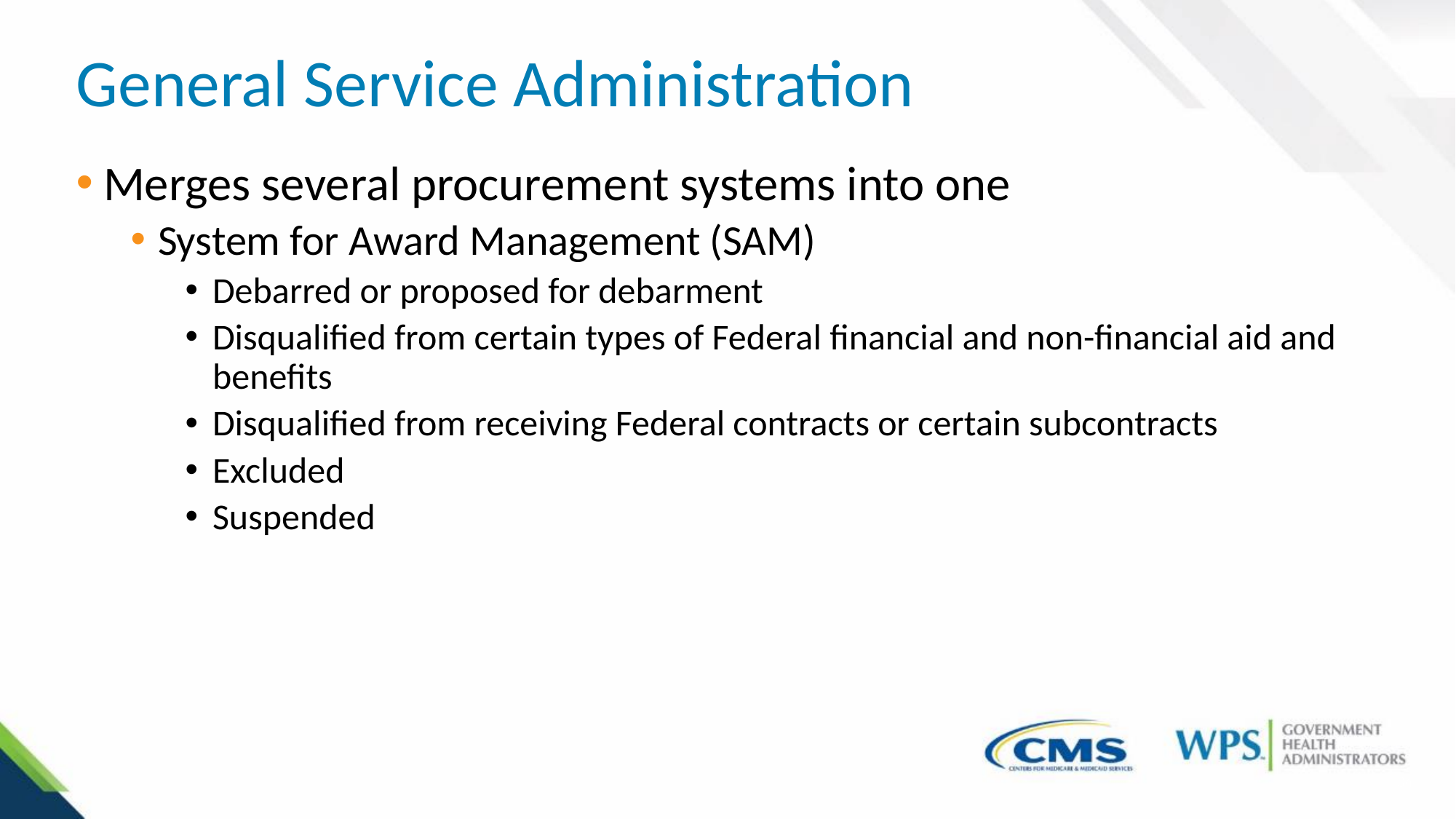

# General Service Administration
Merges several procurement systems into one
System for Award Management (SAM)
Debarred or proposed for debarment
Disqualified from certain types of Federal financial and non-financial aid and benefits
Disqualified from receiving Federal contracts or certain subcontracts
Excluded
Suspended